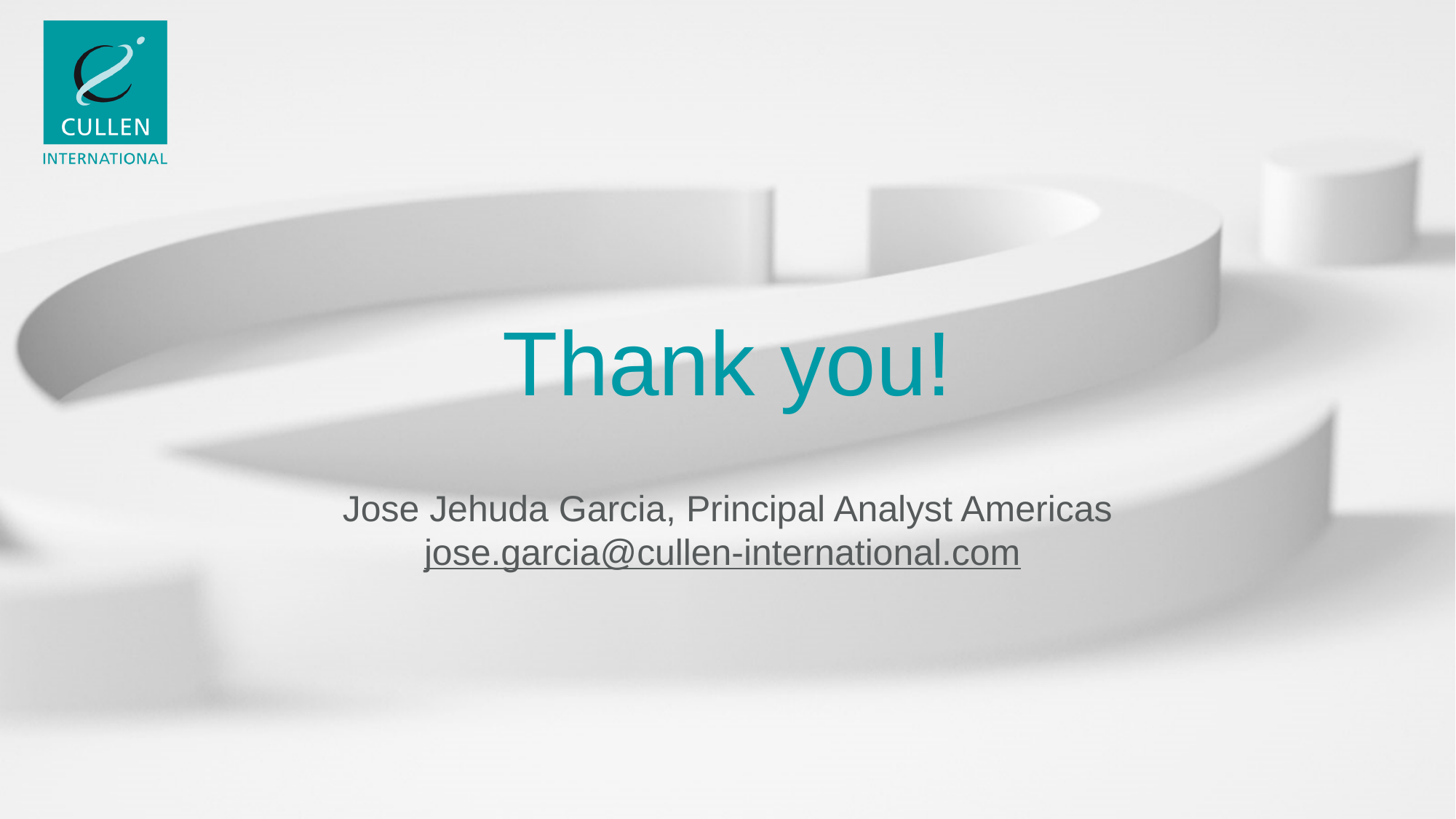

# Thank you!
Jose Jehuda Garcia, Principal Analyst Americas
jose.garcia@cullen-international.com